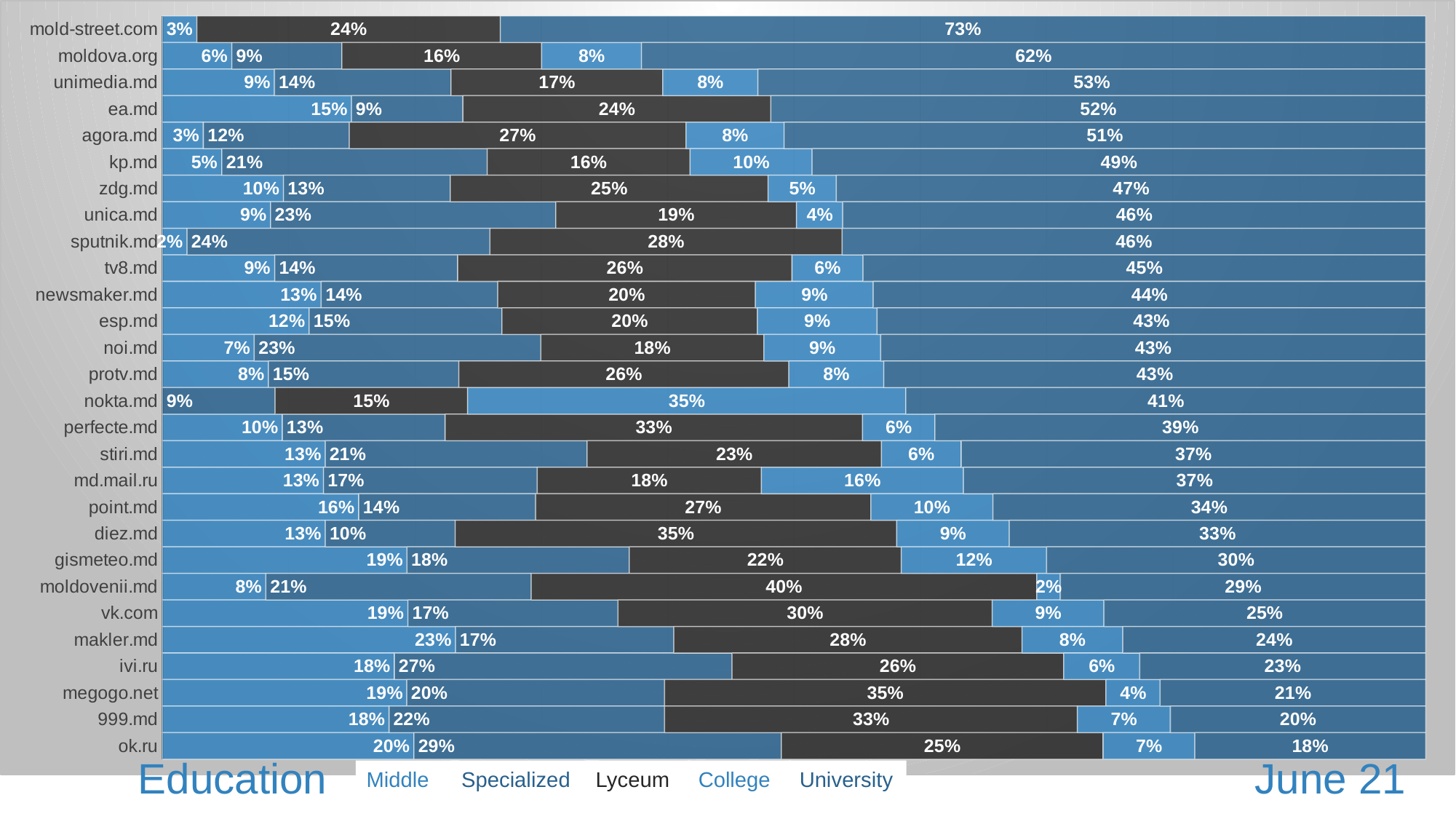

### Chart

| Category |  |  |  |  |  |
|---|---|---|---|---|---|
| mold-street.com | 0.0273 | None | 0.2393 | None | 0.73 |
| moldova.org | 0.055 | 0.0871 | 0.1581 | 0.0791 | 0.6207 |
| unimedia.md | 0.0888 | 0.1398 | 0.1676 | 0.0753 | 0.5286 |
| ea.md | 0.1503 | 0.0885 | 0.2445 | None | 0.52 |
| agora.md | 0.0325 | 0.1155 | 0.2666 | 0.0776 | 0.5078 |
| kp.md | 0.0471 | 0.2101 | 0.1606 | 0.0966 | 0.4856 |
| zdg.md | 0.0959 | 0.132 | 0.2516 | 0.0541 | 0.4664 |
| unica.md | 0.0857 | 0.2258 | 0.1905 | 0.0366 | 0.4613 |
| sputnik.md | 0.0195 | 0.2389 | 0.2777 | None | 0.46 |
| tv8.md | 0.089 | 0.1448 | 0.2647 | 0.0562 | 0.4453 |
| newsmaker.md | 0.1257 | 0.1399 | 0.2039 | 0.0933 | 0.4372 |
| esp.md | 0.1163 | 0.1526 | 0.2021 | 0.0948 | 0.4342 |
| noi.md | 0.0728 | 0.2269 | 0.1766 | 0.0924 | 0.4314 |
| protv.md | 0.084 | 0.1507 | 0.2613 | 0.0751 | 0.4289 |
| nokta.md | None | 0.089 | 0.1518 | 0.3458 | 0.41 |
| perfecte.md | 0.095 | 0.1289 | 0.3304 | 0.0573 | 0.3885 |
| stiri.md | 0.129 | 0.2073 | 0.2329 | 0.0632 | 0.3676 |
| md.mail.ru | 0.1276 | 0.1692 | 0.1774 | 0.1601 | 0.3658 |
| point.md | 0.1555 | 0.1401 | 0.2653 | 0.0967 | 0.3425 |
| diez.md | 0.1291 | 0.1028 | 0.3495 | 0.0892 | 0.3295 |
| gismeteo.md | 0.1937 | 0.176 | 0.2153 | 0.115 | 0.3 |
| moldovenii.md | 0.082 | 0.21 | 0.4001 | 0.0187 | 0.2891 |
| vk.com | 0.1945 | 0.1662 | 0.2962 | 0.0885 | 0.2546 |
| makler.md | 0.2321 | 0.1729 | 0.2756 | 0.0798 | 0.2397 |
| ivi.ru | 0.1837 | 0.2673 | 0.2626 | 0.0601 | 0.2263 |
| megogo.net | 0.1936 | 0.204 | 0.3494 | 0.0429 | 0.2101 |
| 999.md | 0.1795 | 0.2181 | 0.3267 | 0.0737 | 0.202 |
| ok.ru | 0.1992 | 0.2909 | 0.2546 | 0.0727 | 0.1826 |
Education
June 21
Middle
Specialized
Lyceum
College
University